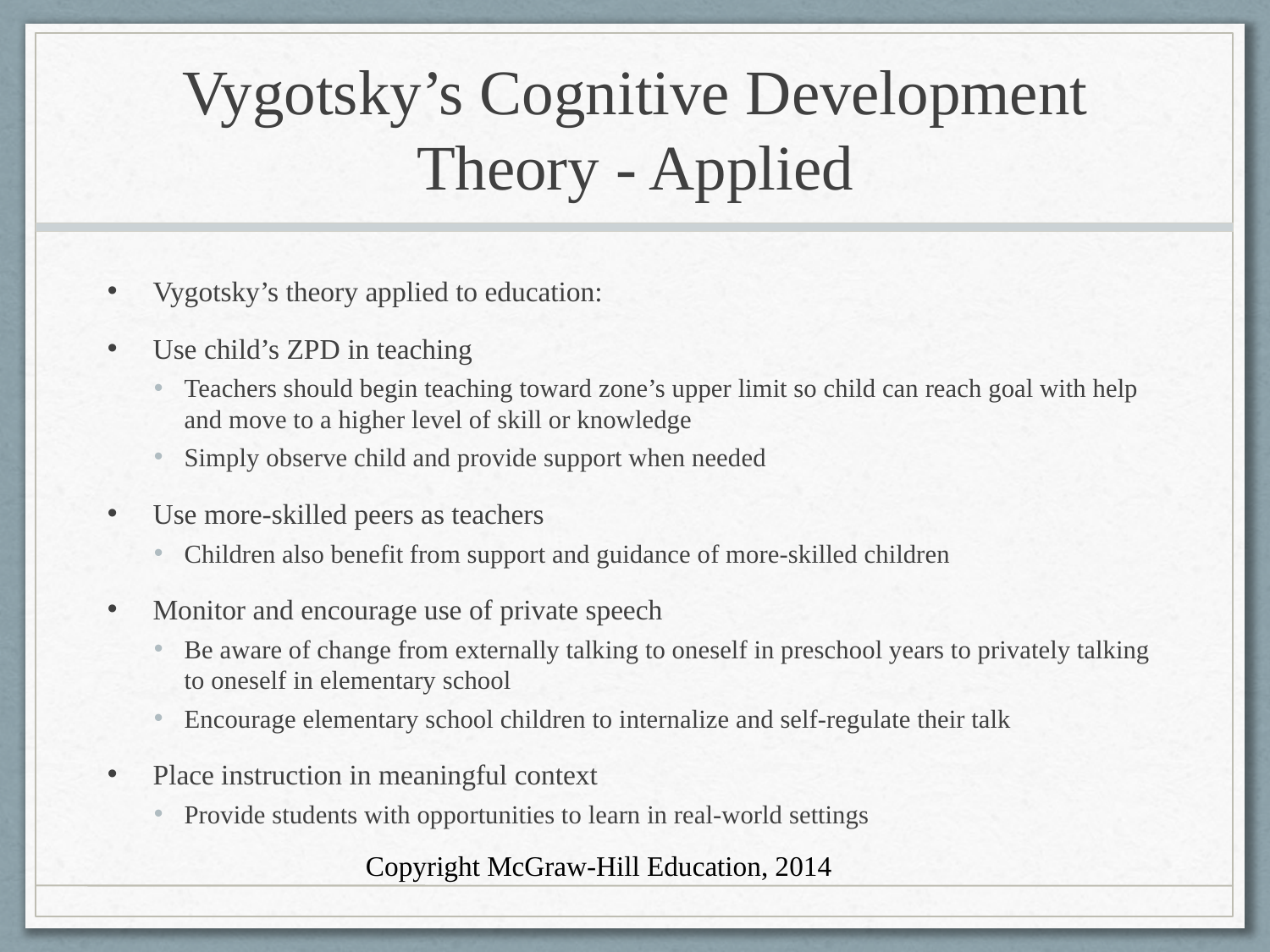

# Vygotsky’s Cognitive Development Theory - Applied
Vygotsky’s theory applied to education:
Use child’s ZPD in teaching
Teachers should begin teaching toward zone’s upper limit so child can reach goal with help and move to a higher level of skill or knowledge
Simply observe child and provide support when needed
Use more-skilled peers as teachers
Children also benefit from support and guidance of more-skilled children
Monitor and encourage use of private speech
Be aware of change from externally talking to oneself in preschool years to privately talking to oneself in elementary school
Encourage elementary school children to internalize and self-regulate their talk
Place instruction in meaningful context
Provide students with opportunities to learn in real-world settings

Copyright McGraw-Hill Education, 2014